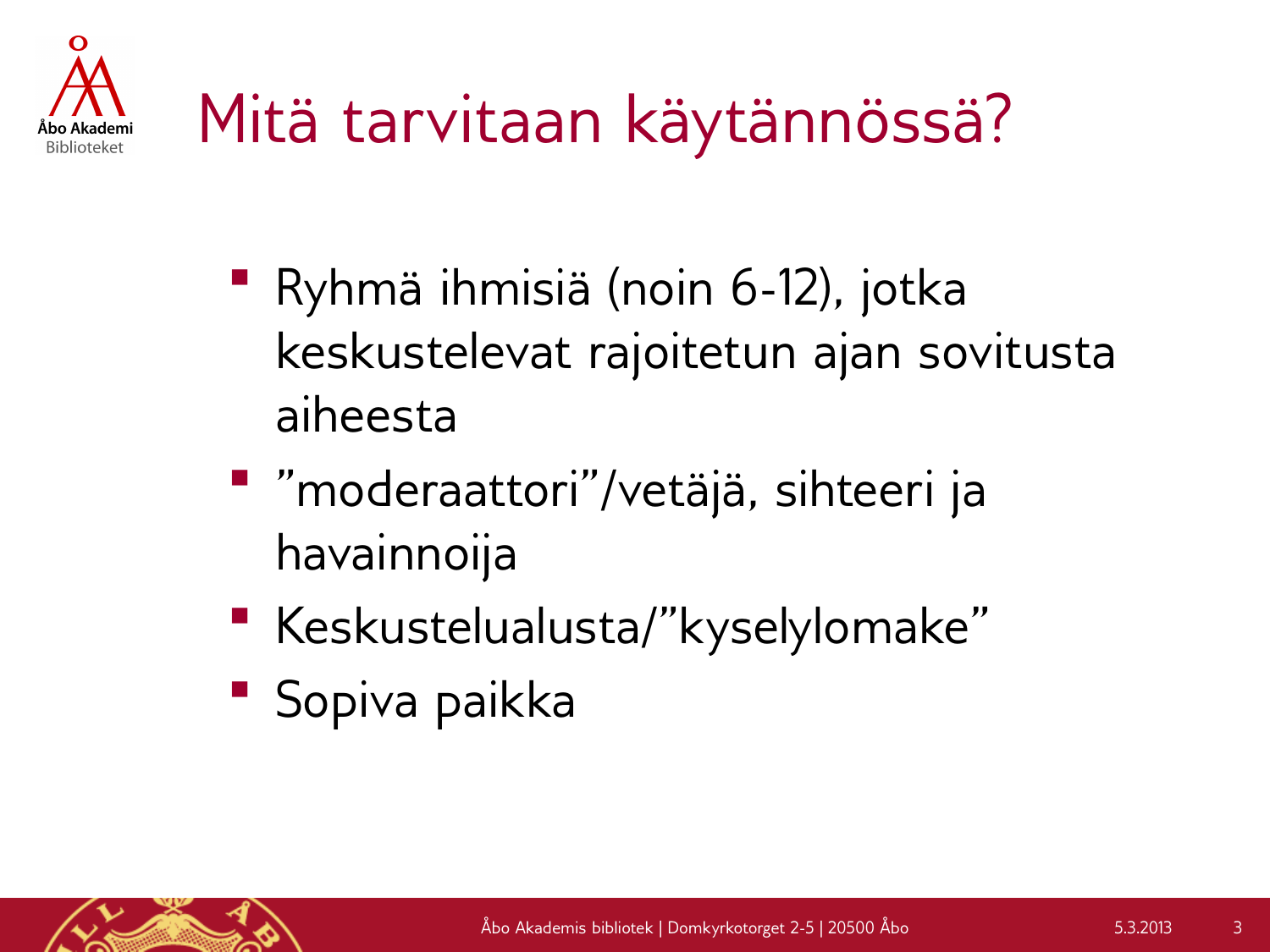

# Mitä tarvitaan käytännössä?
Ryhmä ihmisiä (noin 6-12), jotka keskustelevat rajoitetun ajan sovitusta aiheesta
”moderaattori”/vetäjä, sihteeri ja havainnoija
Keskustelualusta/”kyselylomake”
Sopiva paikka

3
Åbo Akademis bibliotek | Domkyrkotorget 2-5 | 20500 Åbo
5.3.2013